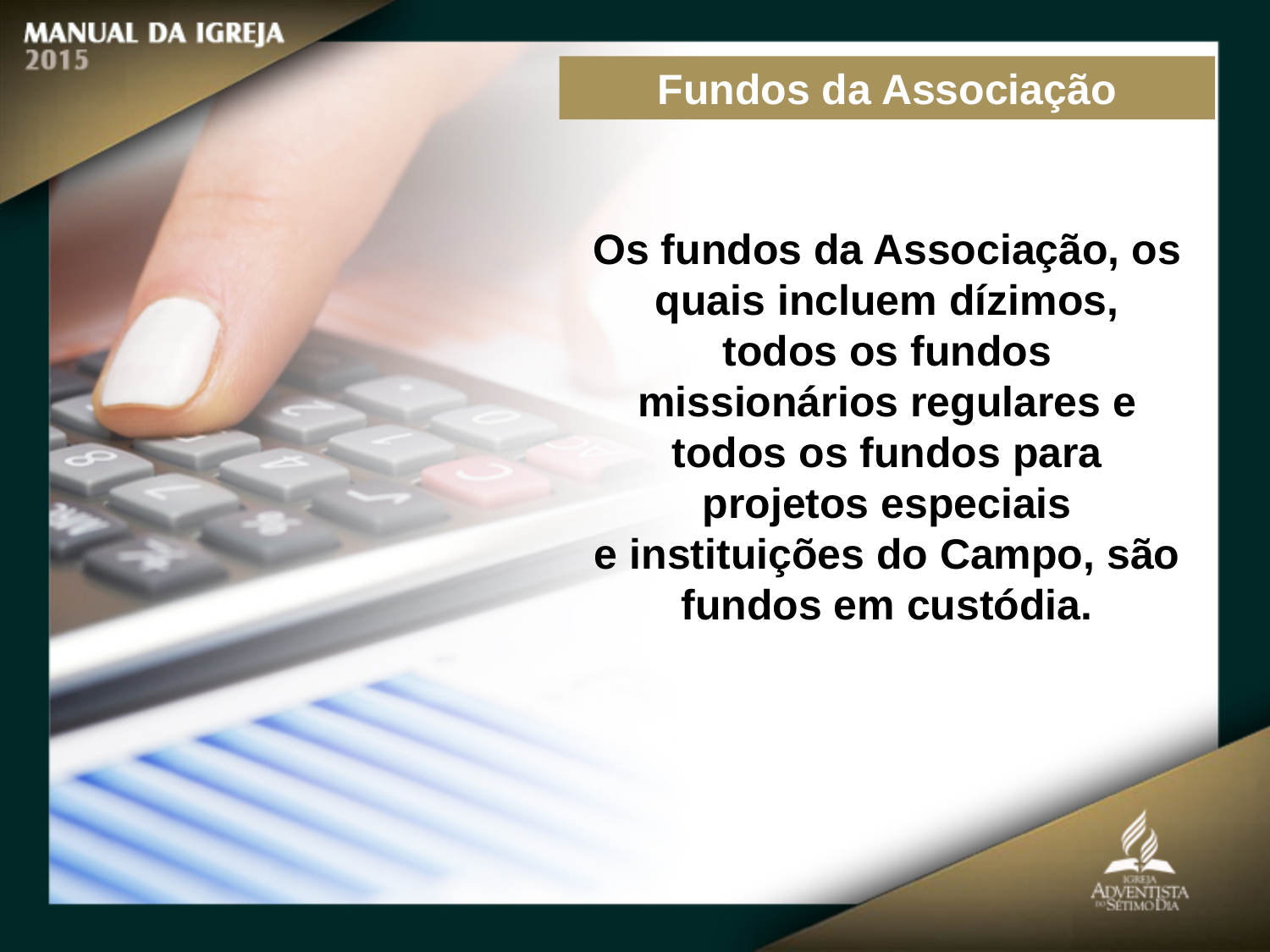

Fundos da Associação
Os fundos da Associação, os quais incluem dízimos,
todos os fundos missionários regulares e todos os fundos para projetos especiais
e instituições do Campo, são fundos em custódia.